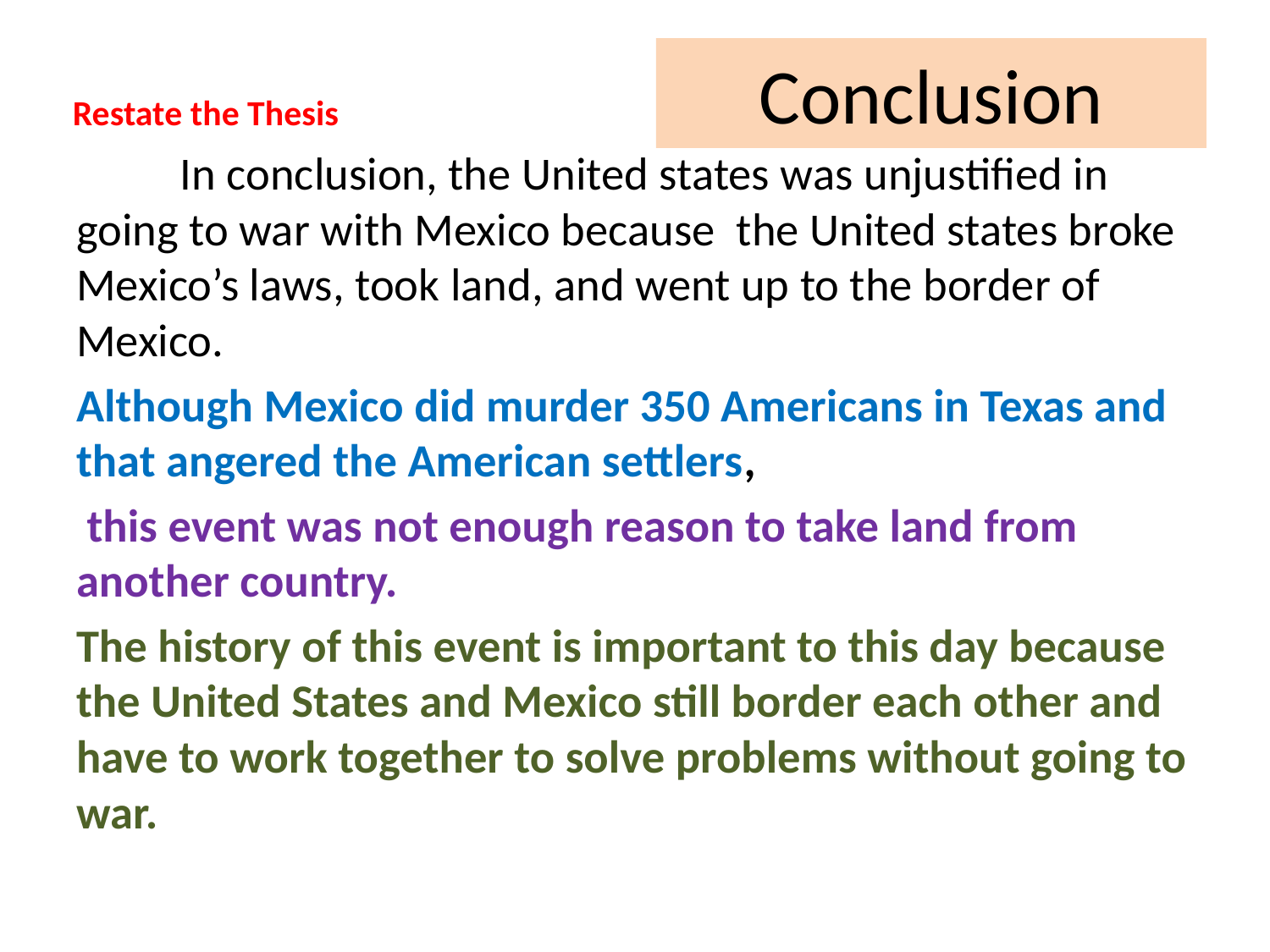

# Conclusion
 Restate the Thesis
	In conclusion, the United states was unjustified in going to war with Mexico because  the United states broke Mexico’s laws, took land, and went up to the border of Mexico.
Although Mexico did murder 350 Americans in Texas and that angered the American settlers,
 this event was not enough reason to take land from another country.
The history of this event is important to this day because the United States and Mexico still border each other and have to work together to solve problems without going to war.